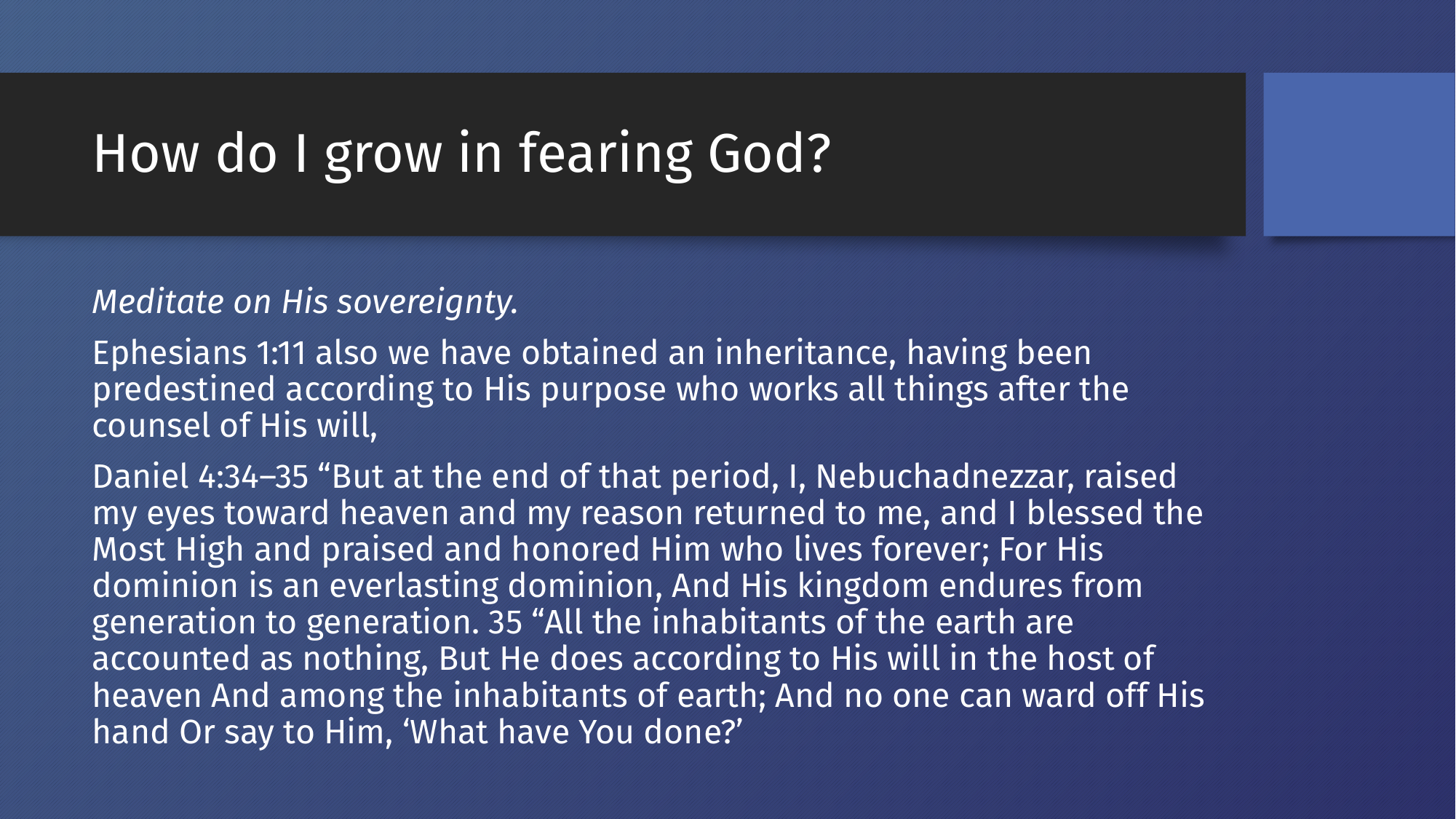

# How do I grow in fearing God?
Meditate on His sovereignty.
Ephesians 1:11 also we have obtained an inheritance, having been predestined according to His purpose who works all things after the counsel of His will,
Daniel 4:34–35 “But at the end of that period, I, Nebuchadnezzar, raised my eyes toward heaven and my reason returned to me, and I blessed the Most High and praised and honored Him who lives forever; For His dominion is an everlasting dominion, And His kingdom endures from generation to generation. 35 “All the inhabitants of the earth are accounted as nothing, But He does according to His will in the host of heaven And among the inhabitants of earth; And no one can ward off His hand Or say to Him, ‘What have You done?’